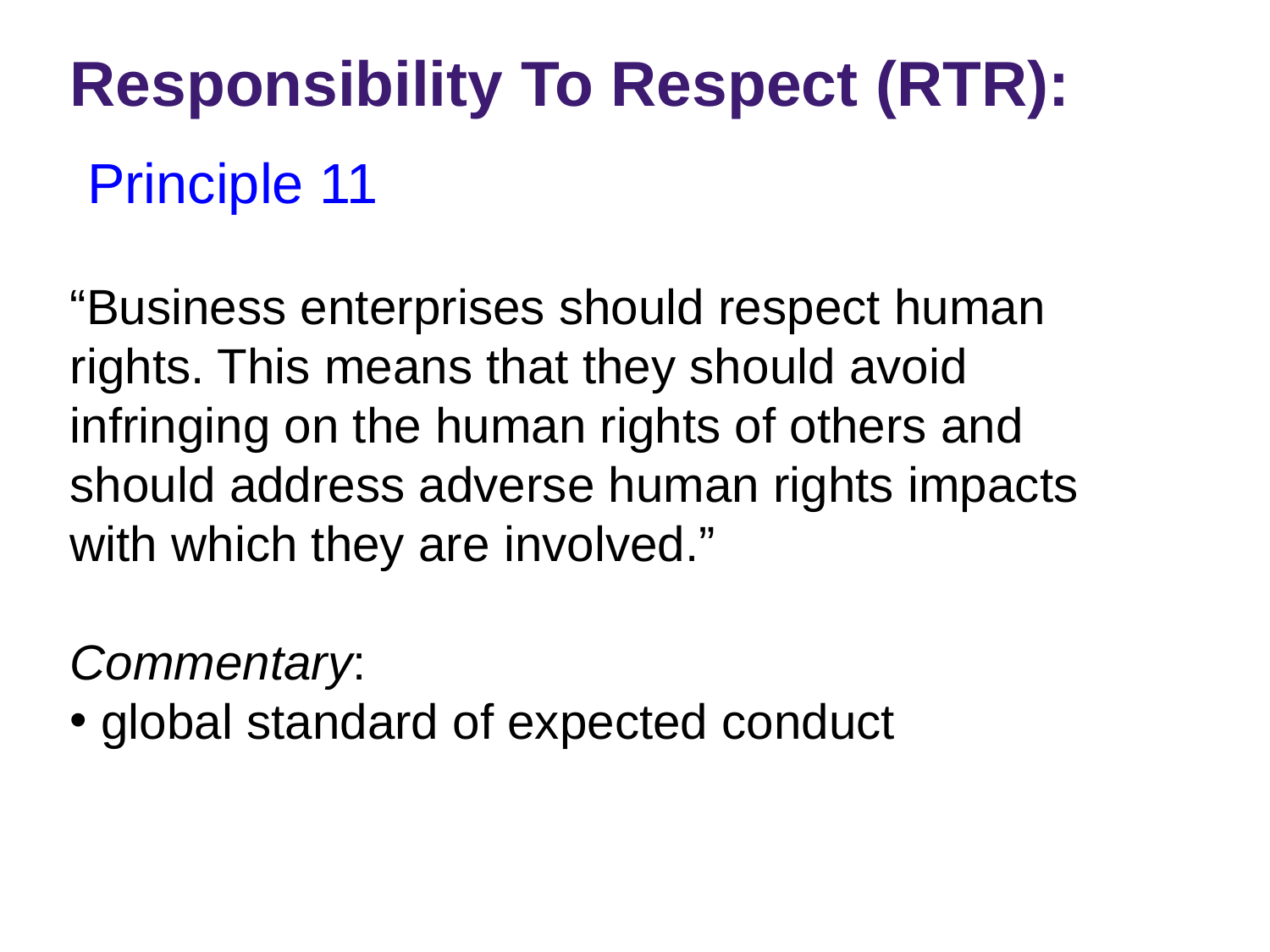

Responsibility To Respect (RTR):
 Principle 11

“Business enterprises should respect human rights. This means that they should avoid infringing on the human rights of others and should address adverse human rights impacts with which they are involved.”

Commentary:
 global standard of expected conduct
UN Guiding Principles